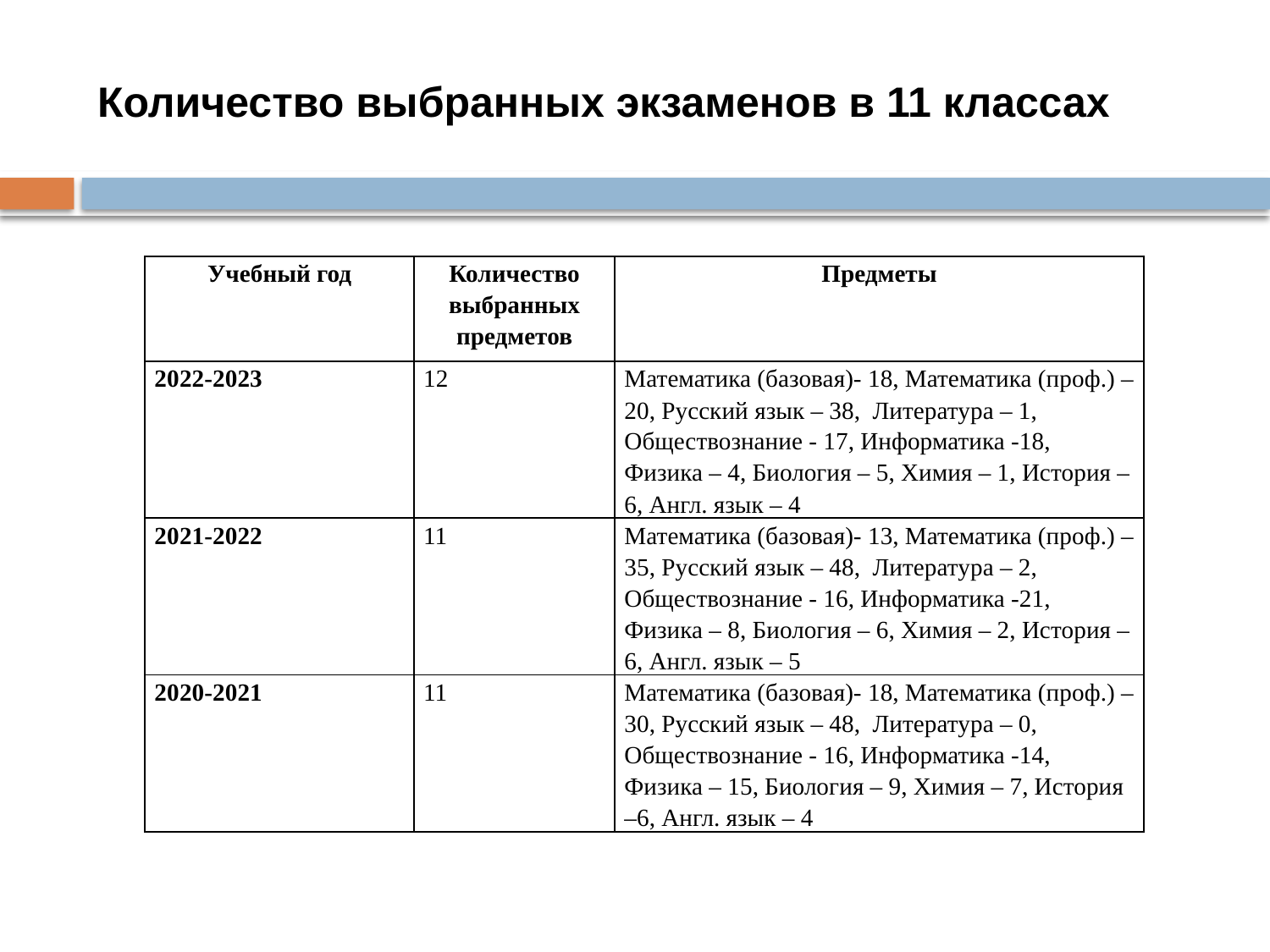

# Количество выбранных экзаменов в 11 классах
| Учебный год | Количество выбранных предметов | Предметы |
| --- | --- | --- |
| 2022-2023 | 12 | Математика (базовая)- 18, Математика (проф.) – 20, Русский язык – 38, Литература – 1, Обществознание - 17, Информатика -18, Физика – 4, Биология – 5, Химия – 1, История –6, Англ. язык – 4 |
| 2021-2022 | 11 | Математика (базовая)- 13, Математика (проф.) – 35, Русский язык – 48, Литература – 2, Обществознание - 16, Информатика -21, Физика – 8, Биология – 6, Химия – 2, История –6, Англ. язык – 5 |
| 2020-2021 | 11 | Математика (базовая)- 18, Математика (проф.) –30, Русский язык – 48, Литература – 0, Обществознание - 16, Информатика -14, Физика – 15, Биология – 9, Химия – 7, История –6, Англ. язык – 4 |